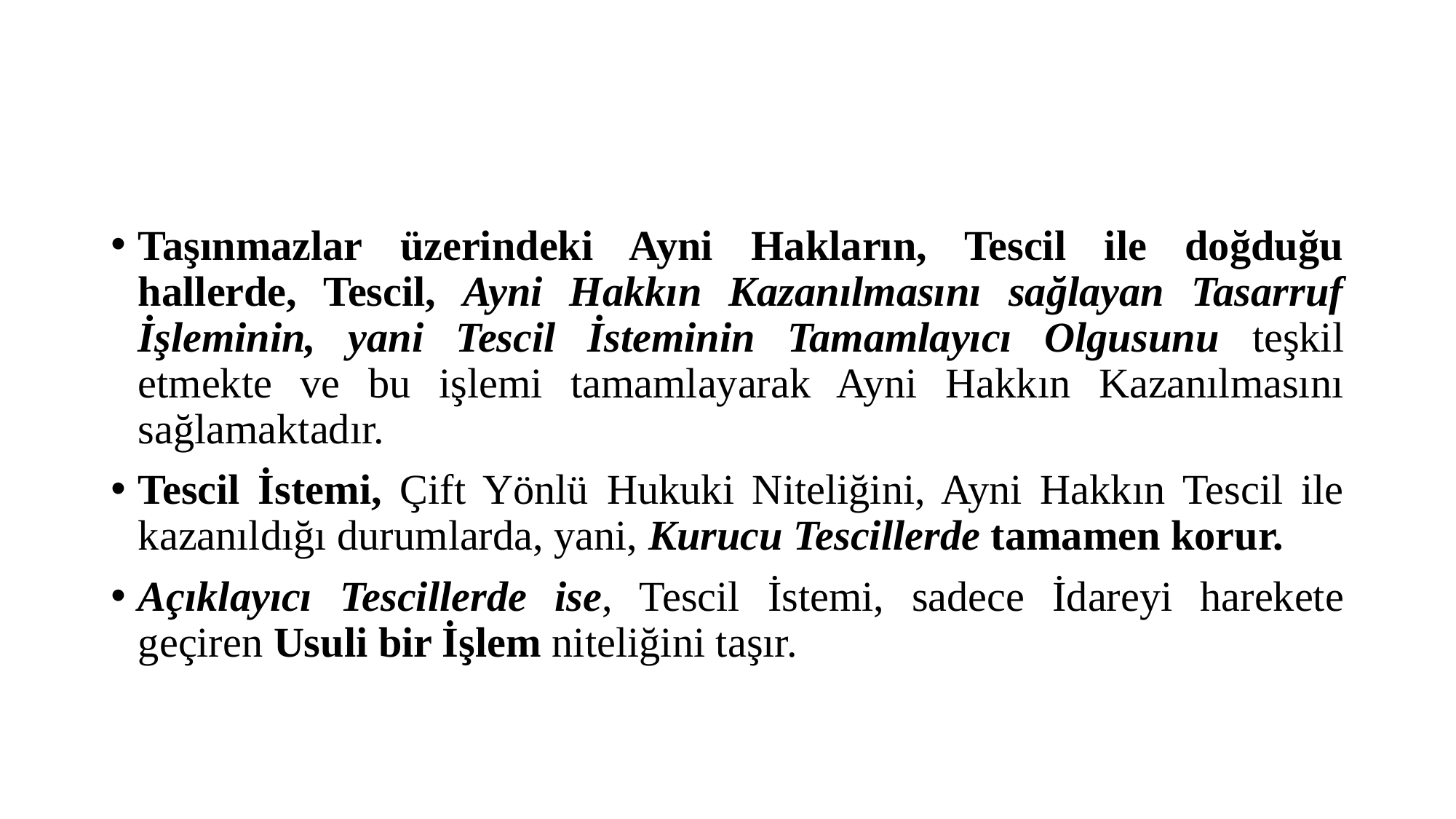

#
Taşınmazlar üzerindeki Ayni Hakların, Tescil ile doğduğu hallerde, Tescil, Ayni Hakkın Kazanılmasını sağlayan Tasarruf İşleminin, yani Tescil İsteminin Tamamlayıcı Olgusunu teşkil etmekte ve bu işlemi tamamlayarak Ayni Hakkın Kazanılmasını sağlamaktadır.
Tescil İstemi, Çift Yönlü Hukuki Niteliğini, Ayni Hakkın Tescil ile kazanıldığı durumlarda, yani, Kurucu Tescillerde tamamen korur.
Açıklayıcı Tescillerde ise, Tescil İstemi, sadece İdareyi harekete geçiren Usuli bir İşlem niteliğini taşır.